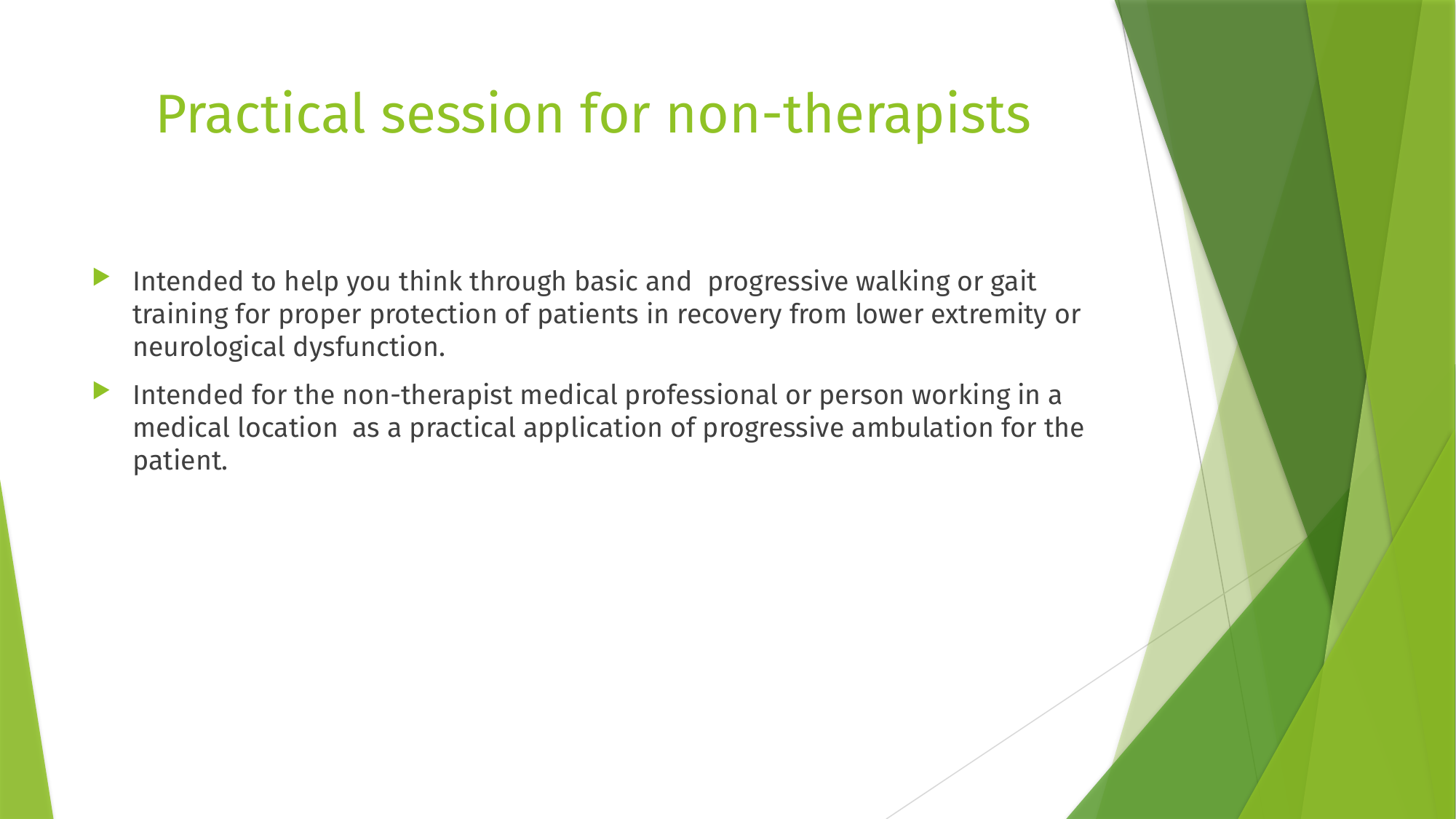

# Practical session for non-therapists
Intended to help you think through basic and  progressive walking or gait training for proper protection of patients in recovery from lower extremity or neurological dysfunction.
Intended for the non-therapist medical professional or person working in a medical location  as a practical application of progressive ambulation for the patient.